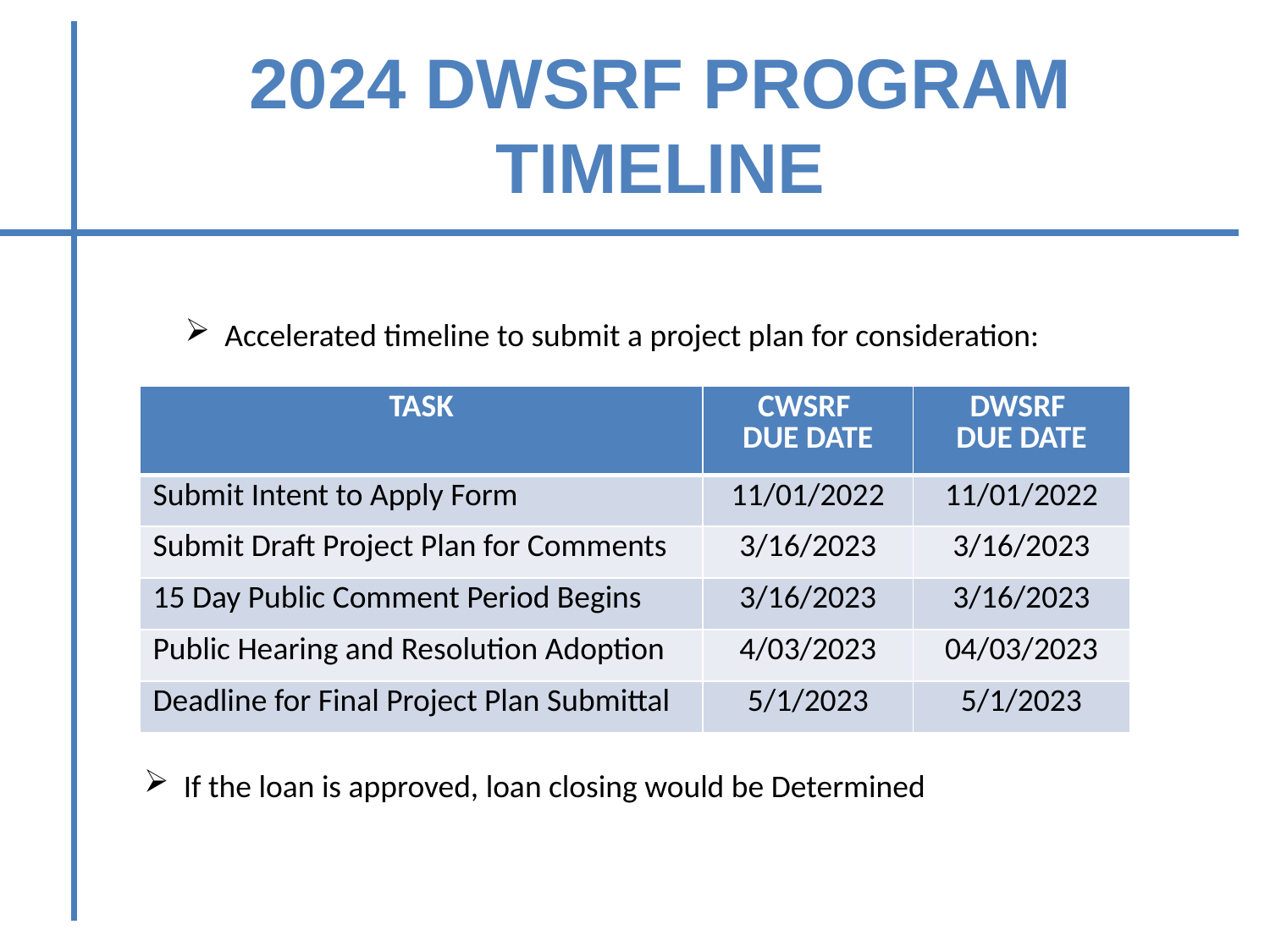

2024 DWsRF PROGRAM
timeline

Accelerated timeline to submit a project plan for consideration:
| TASK | CWSRF DUE DATE | DWSRF DUE DATE |
| --- | --- | --- |
| Submit Intent to Apply Form | 11/01/2022 | 11/01/2022 |
| Submit Draft Project Plan for Comments | 3/16/2023 | 3/16/2023 |
| 15 Day Public Comment Period Begins | 3/16/2023 | 3/16/2023 |
| Public Hearing and Resolution Adoption | 4/03/2023 | 04/03/2023 |
| Deadline for Final Project Plan Submittal | 5/1/2023 | 5/1/2023 |
If the loan is approved, loan closing would be Determined